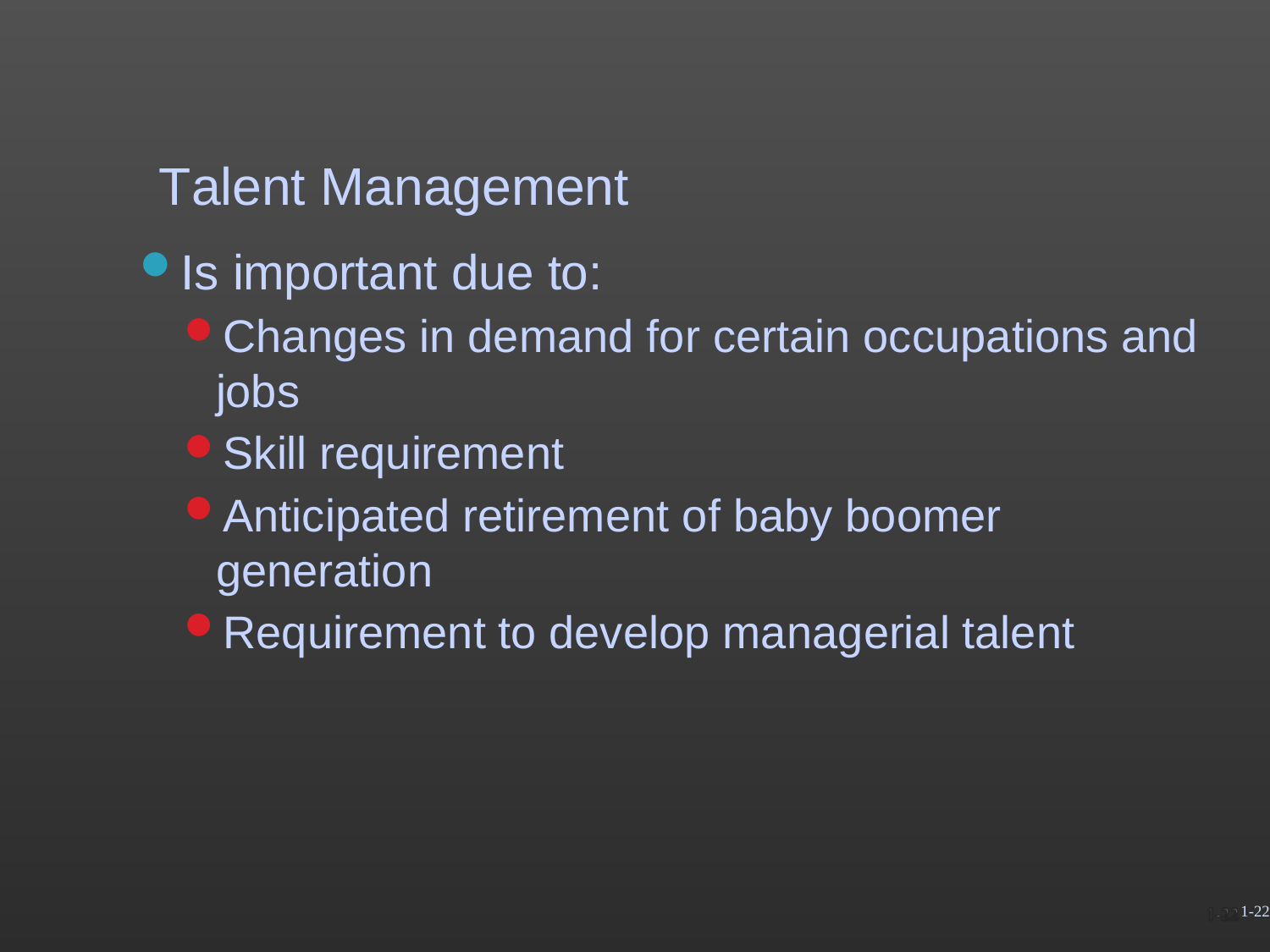

# Talent Management
Is important due to:
Changes in demand for certain occupations and
jobs
Skill requirement
Anticipated retirement of baby boomer generation
Requirement to develop managerial talent

1-22